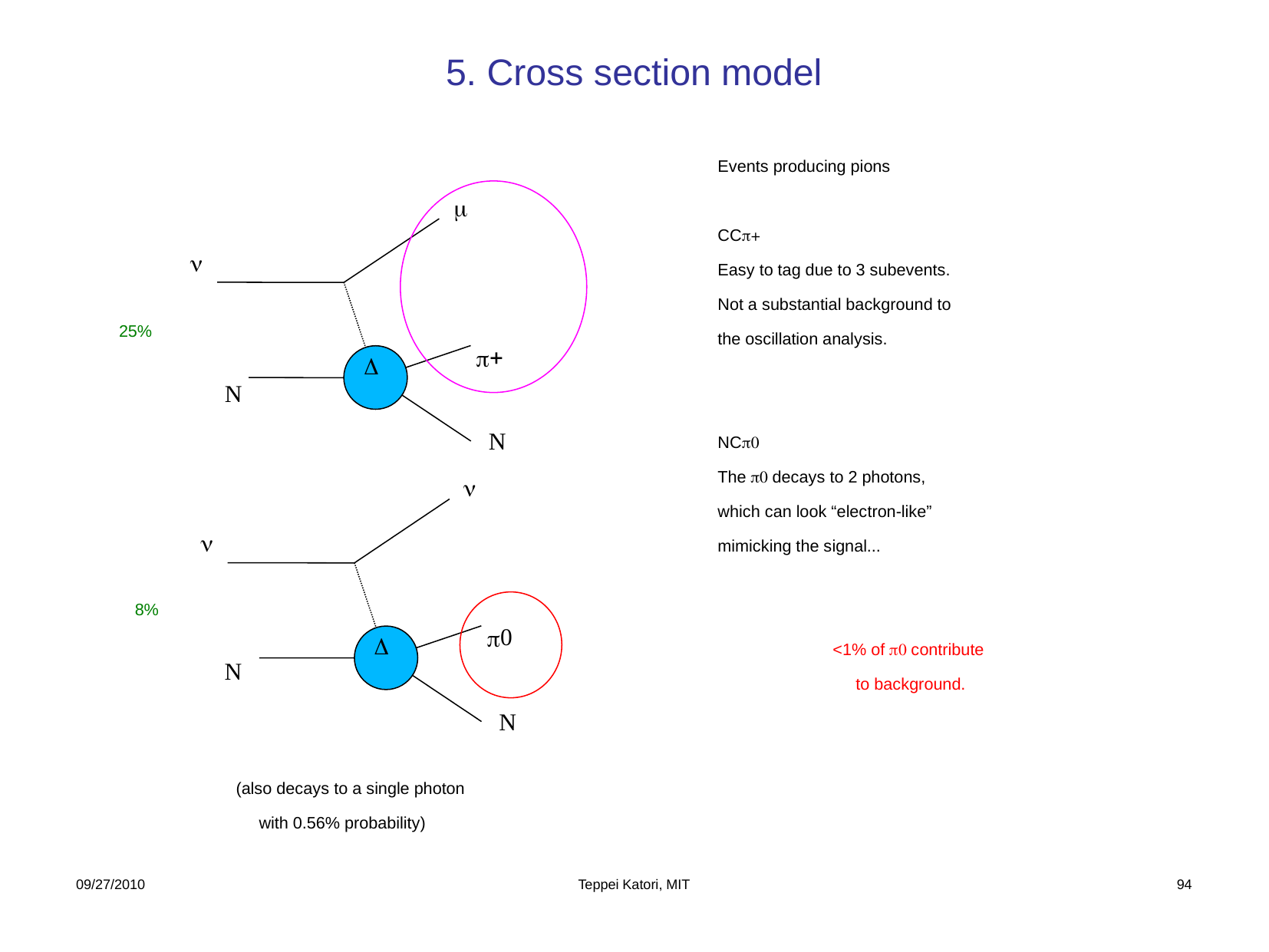

5. Cross section model
Events producing pions

CCπ+
Easy to tag due to 3 subevents.
Not a substantial background to
the oscillation analysis.

NCπ0
The π0 decays to 2 photons,
which can look “electron-like”
mimicking the signal...

	<1% of π0 contribute
	     to background.

μ

ν

25%

π+
Δ

N

N
ν

ν

8%

π0
Δ
N

N
(also decays to a single photon
     with 0.56% probability)
09/27/2010
Teppei Katori, MIT
94